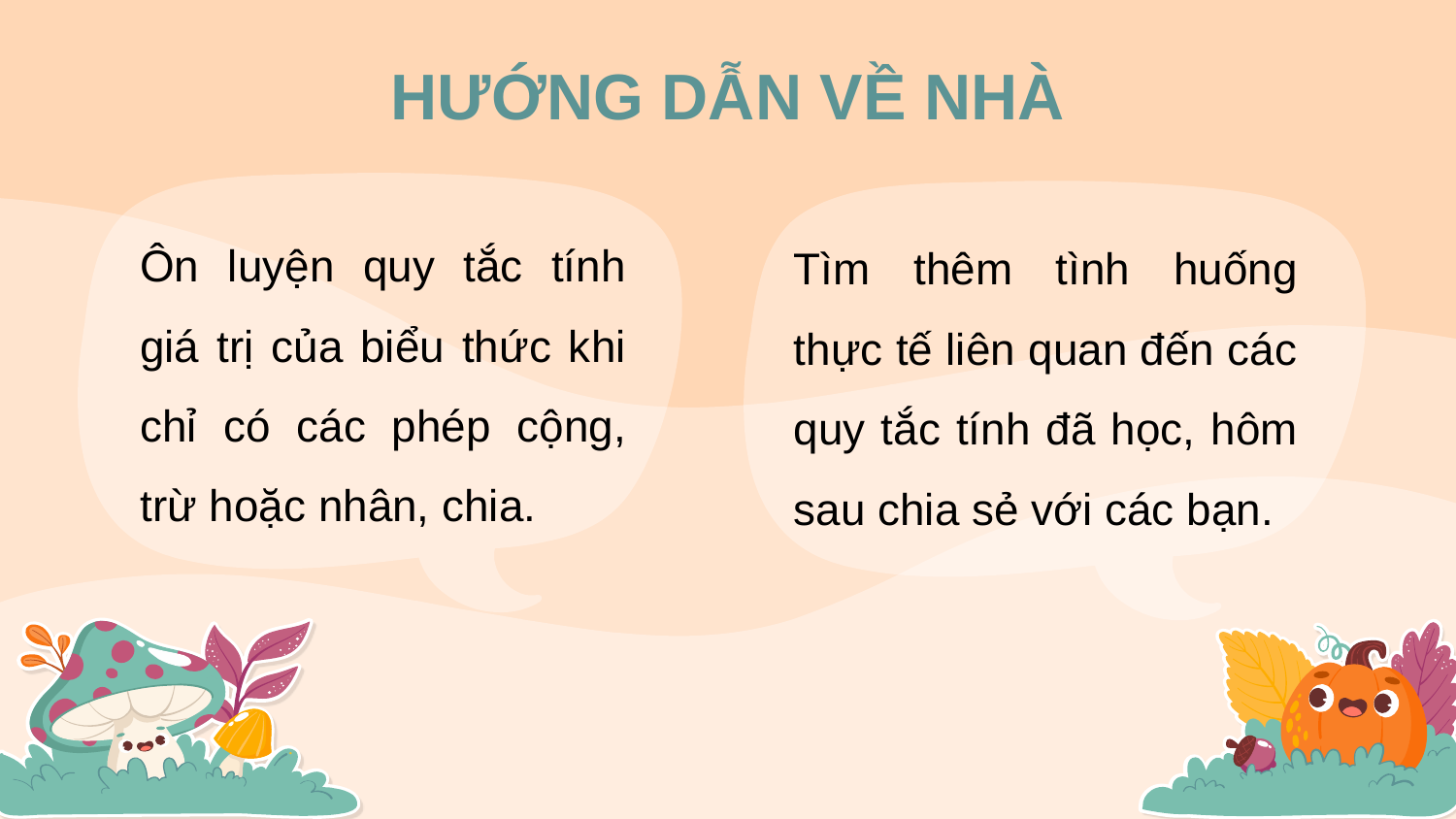

HƯỚNG DẪN VỀ NHÀ

Ôn luyện quy tắc tính giá trị của biểu thức khi chỉ có các phép cộng, trừ hoặc nhân, chia.
Tìm thêm tình huống thực tế liên quan đến các quy tắc tính đã học, hôm sau chia sẻ với các bạn.